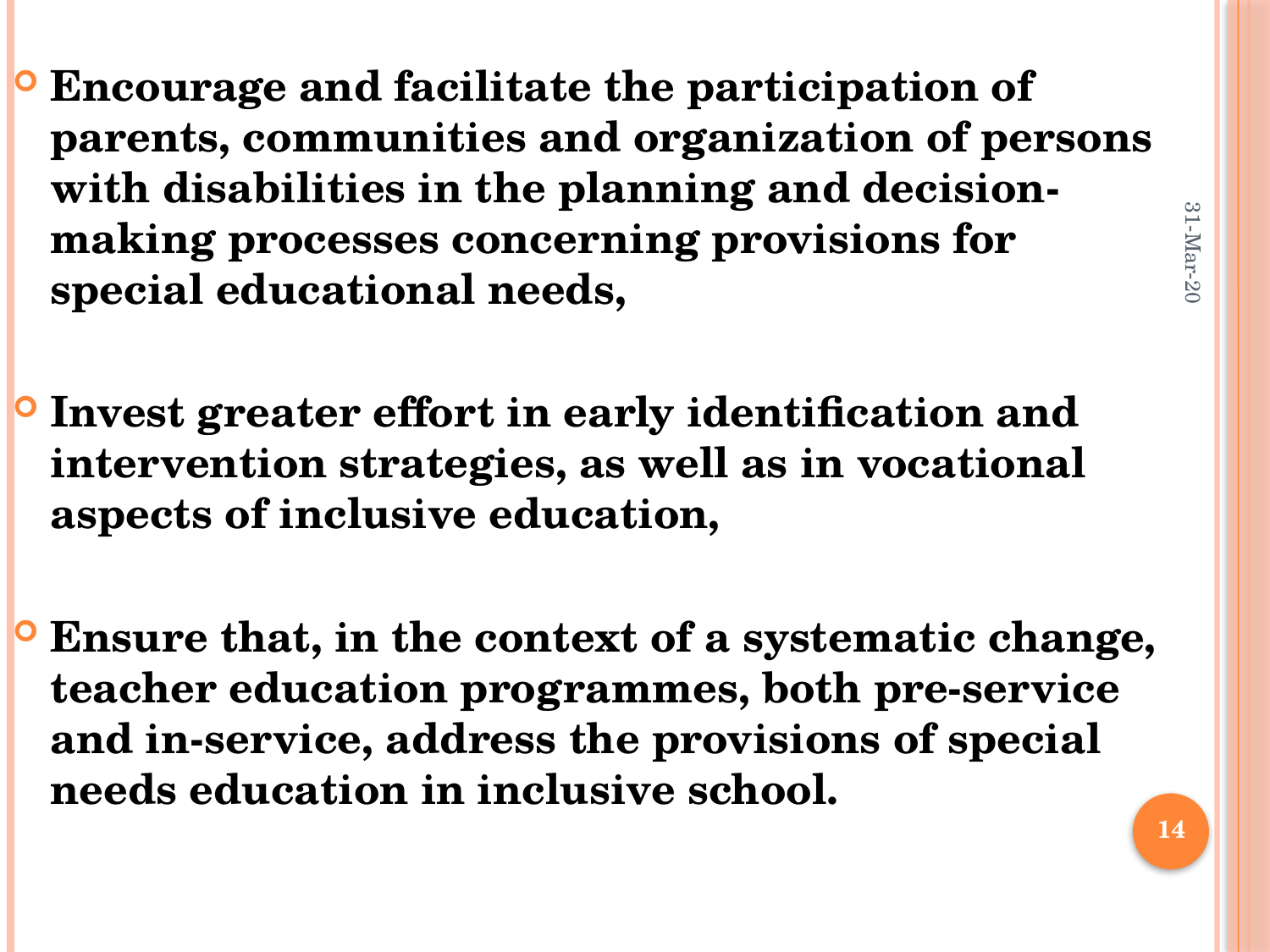

Encourage and facilitate the participation of parents, communities and organization of persons with disabilities in the planning and decision-making processes concerning provisions for special educational needs,

Invest greater effort in early identification and intervention strategies, as well as in vocational aspects of inclusive education,

Ensure that, in the context of a systematic change, teacher education programmes, both pre-service and in-service, address the provisions of special needs education in inclusive school.

31-Mar-20
14